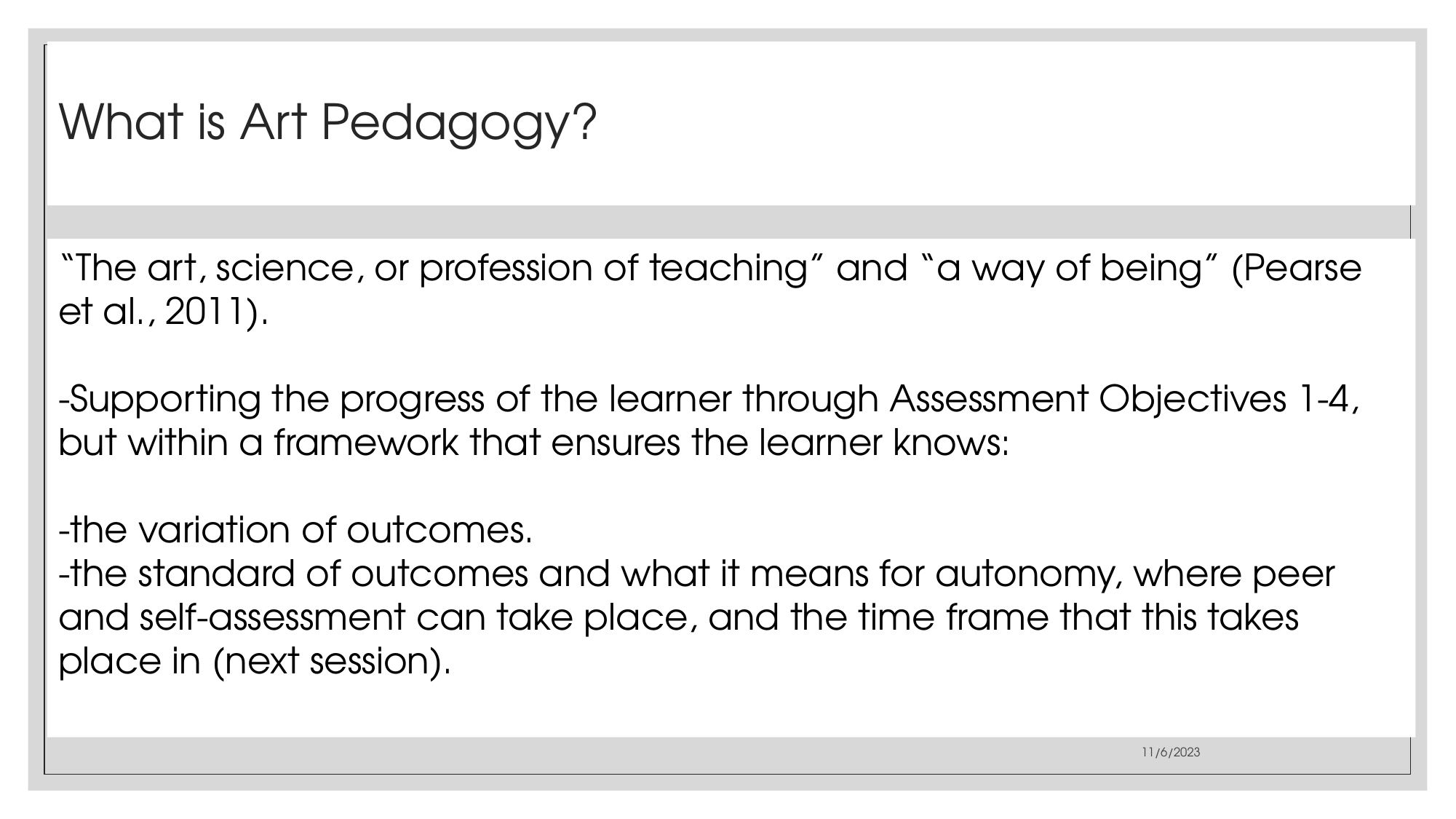

# What is Art Pedagogy?
“The art, science, or profession of teaching” and “a way of being” (Pearse et al., 2011).

-Supporting the progress of the learner through Assessment Objectives 1-4, but within a framework that ensures the learner knows:

-the variation of outcomes.
-the standard of outcomes and what it means for autonomy, where peer and self-assessment can take place, and the time frame that this takes place in (next session).

11/6/2023